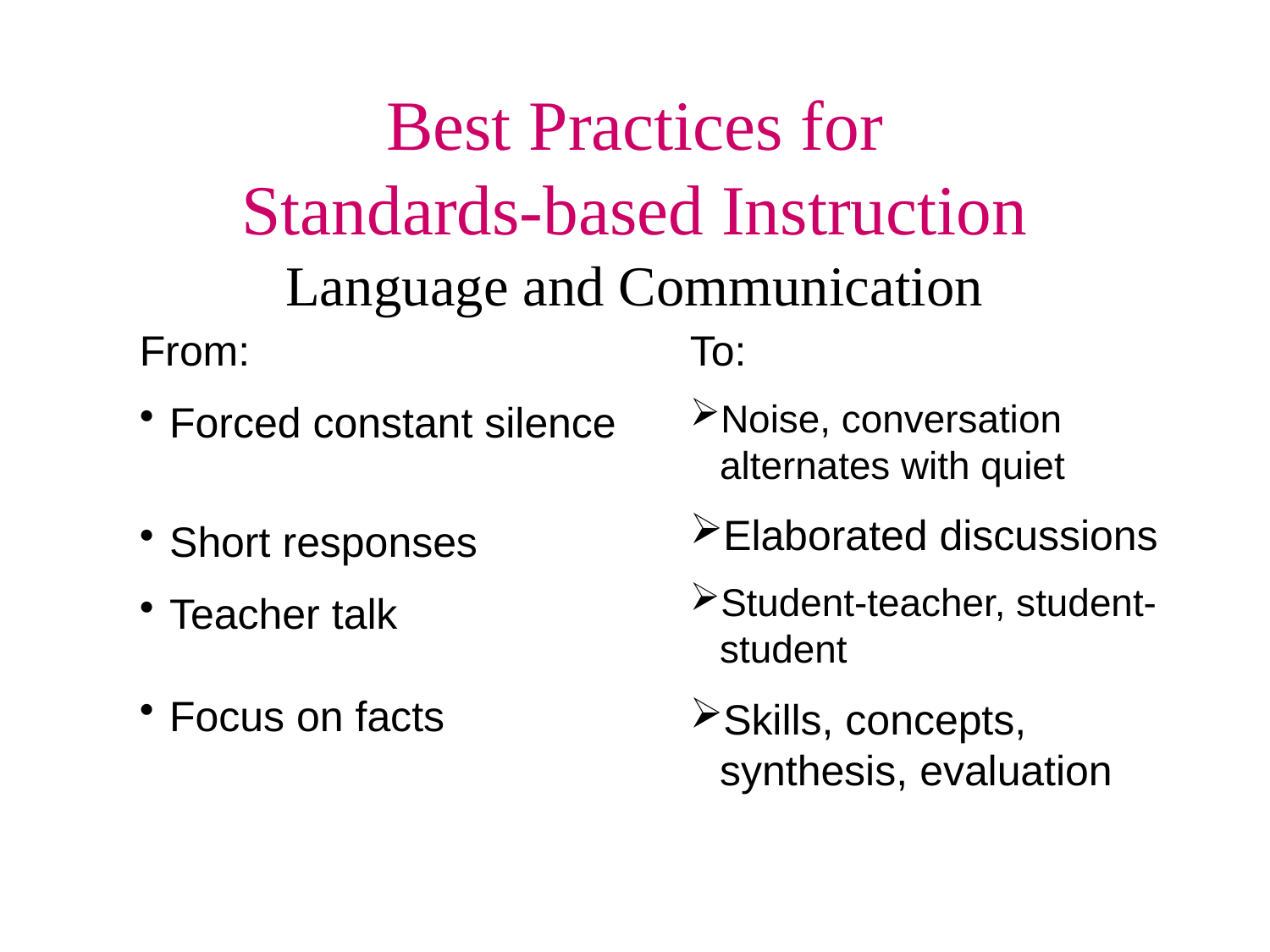

# Best Practices for Standards-based Instruction
Language and Communication

From:
Forced constant silence

Short responses
Teacher talk

Focus on facts
To:
Noise, conversation alternates with quiet
Elaborated discussions
Student-teacher, student-student
Skills, concepts, synthesis, evaluation